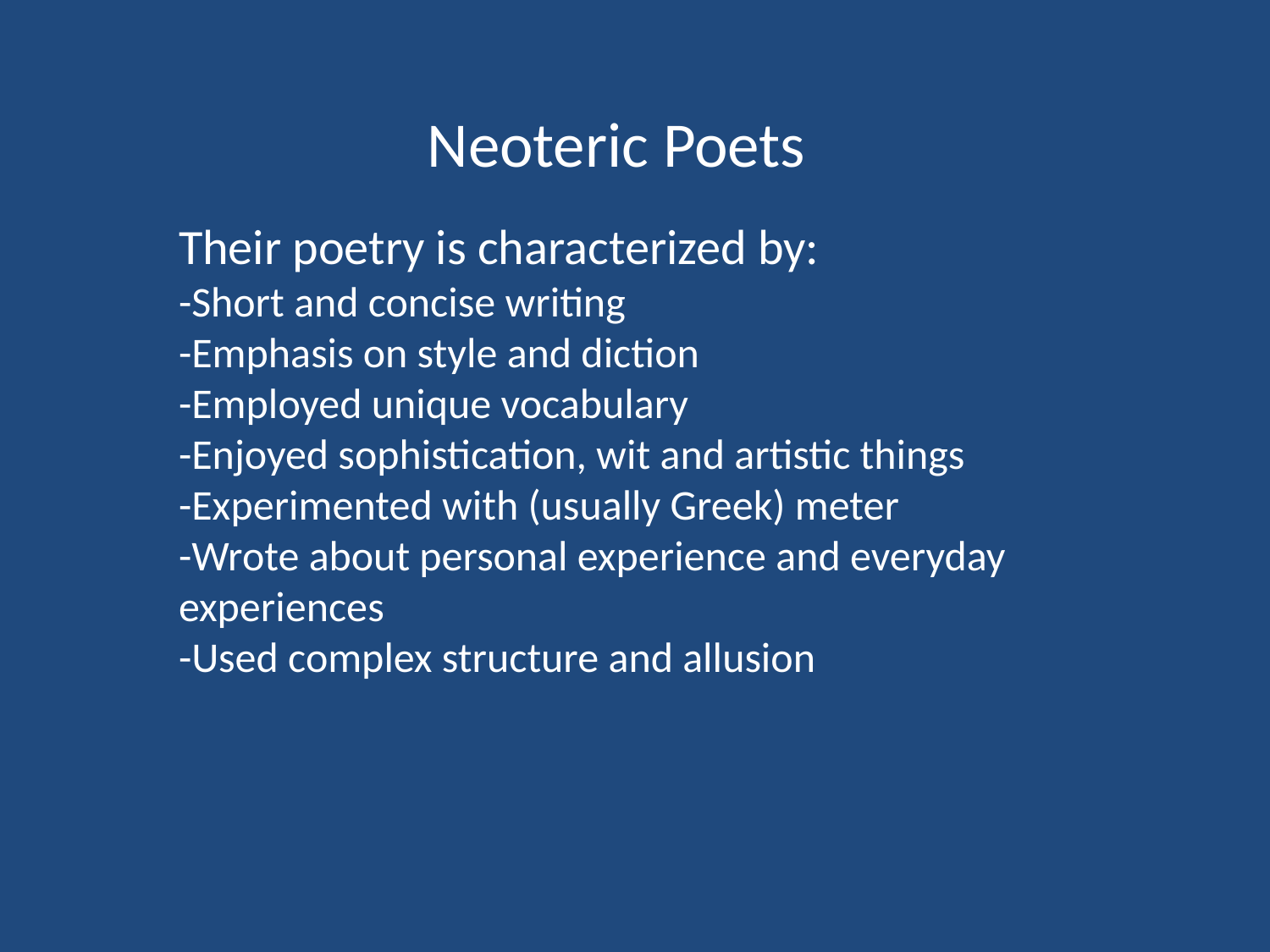

Neoteric Poets
Their poetry is characterized by:
-Short and concise writing
-Emphasis on style and diction
-Employed unique vocabulary
-Enjoyed sophistication, wit and artistic things
-Experimented with (usually Greek) meter
-Wrote about personal experience and everyday experiences
-Used complex structure and allusion